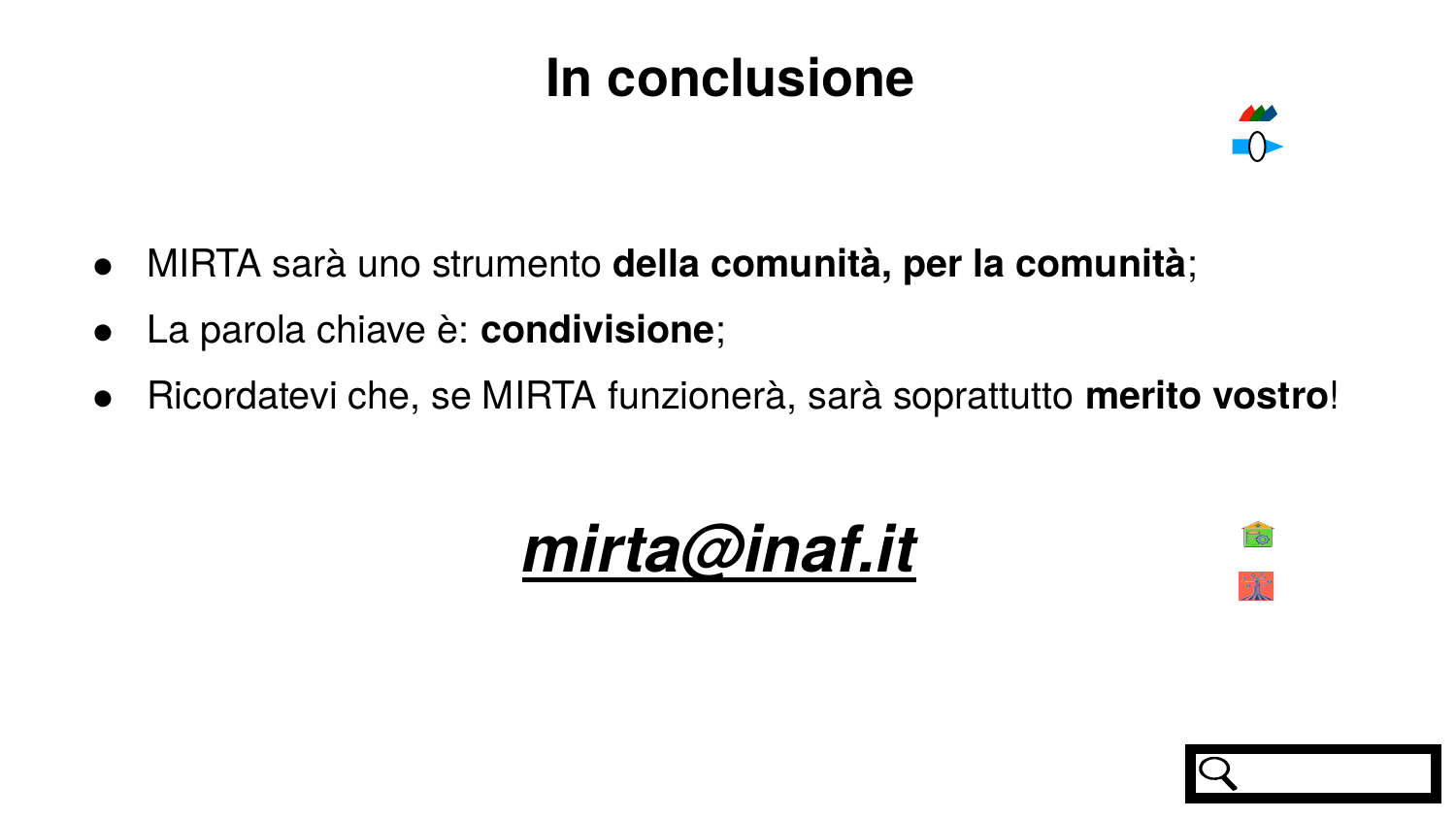

In conclusione
MIRTA sarà uno strumento della comunità, per la comunità;
La parola chiave è: condivisione;
Ricordatevi che, se MIRTA funzionerà, sarà soprattutto merito vostro!
mirta@inaf.it